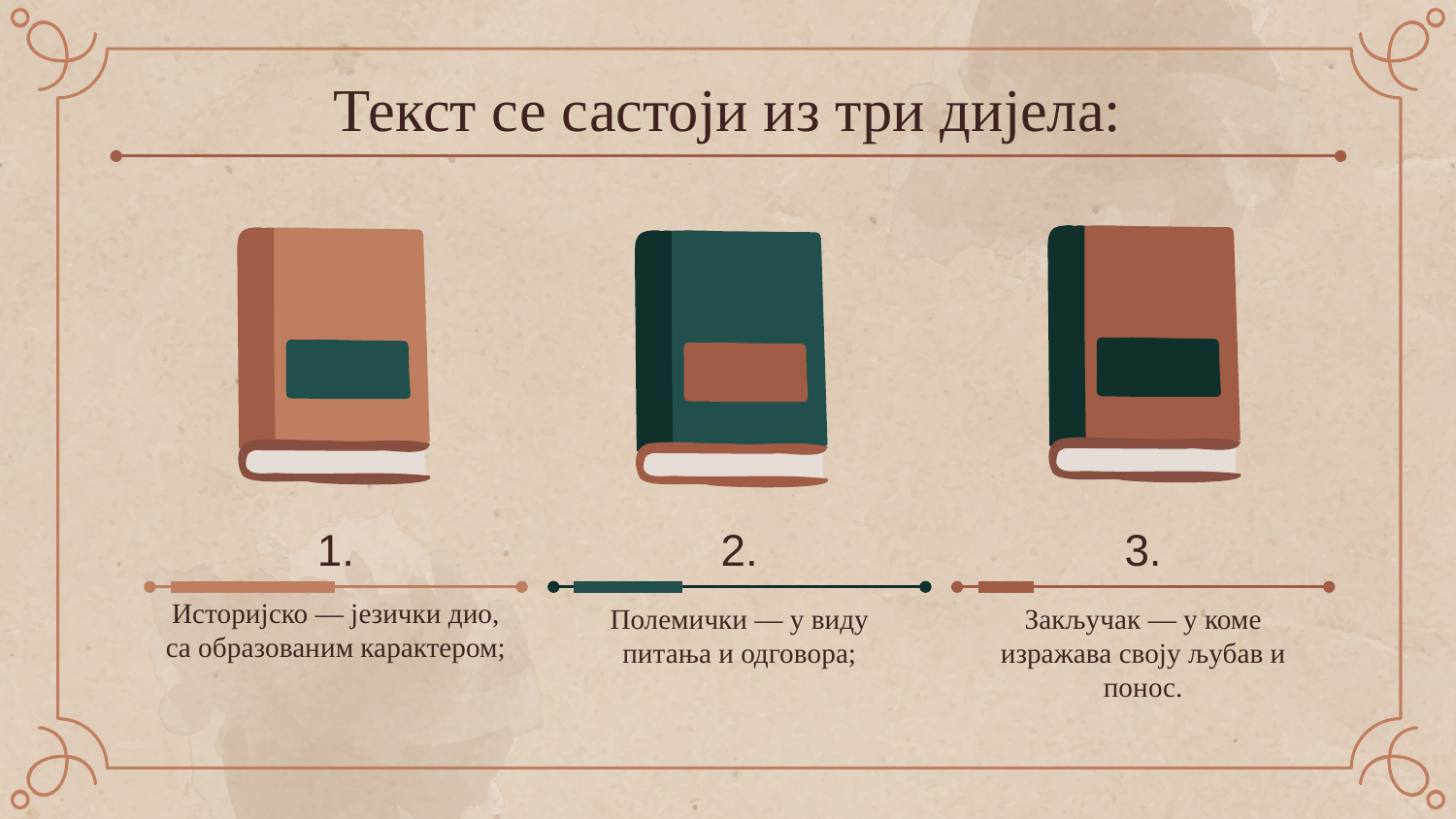

# Текст се састоји из три дијела:

1.
2.
3.
Историјско — језички дио, са образованим карактером;
Полемички — у виду питања и одговора;
Закључак — у коме изражава своју љубав и понос.